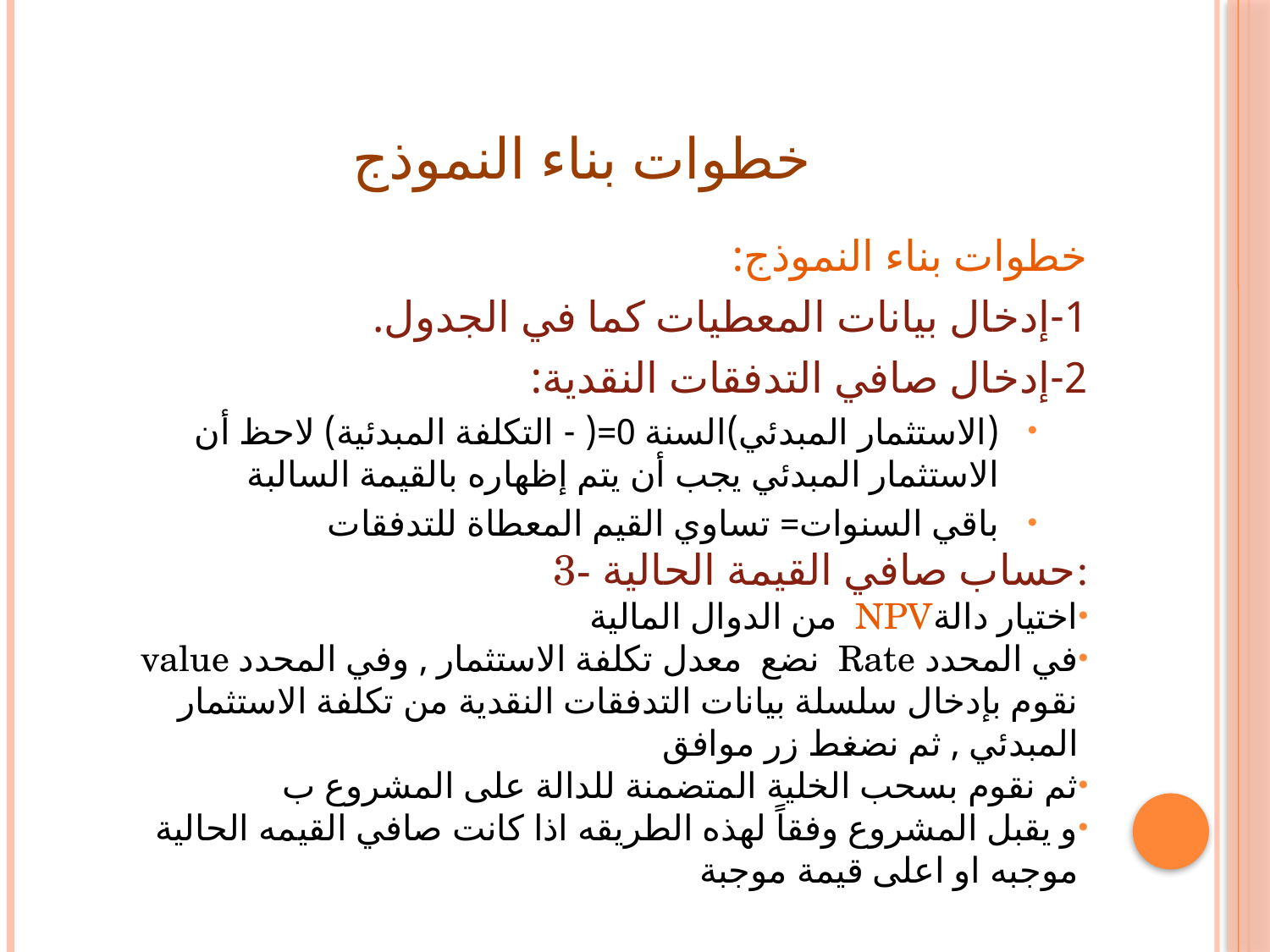

# خطوات بناء النموذج
خطوات بناء النموذج:
1-إدخال بيانات المعطيات كما في الجدول.
2-إدخال صافي التدفقات النقدية:
(الاستثمار المبدئي)السنة 0=( - التكلفة المبدئية) لاحظ أن الاستثمار المبدئي يجب أن يتم إظهاره بالقيمة السالبة
باقي السنوات= تساوي القيم المعطاة للتدفقات
3- حساب صافي القيمة الحالية:
اختيار دالةNPV  من الدوال المالية
في المحدد Rate  نضع  معدل تكلفة الاستثمار , وفي المحدد value نقوم بإدخال سلسلة بيانات التدفقات النقدية من تكلفة الاستثمار المبدئي , ثم نضغط زر موافق
ثم نقوم بسحب الخلية المتضمنة للدالة على المشروع ب
و يقبل المشروع وفقاً لهذه الطريقه اذا كانت صافي القيمه الحالية موجبه او اعلى قيمة موجبة